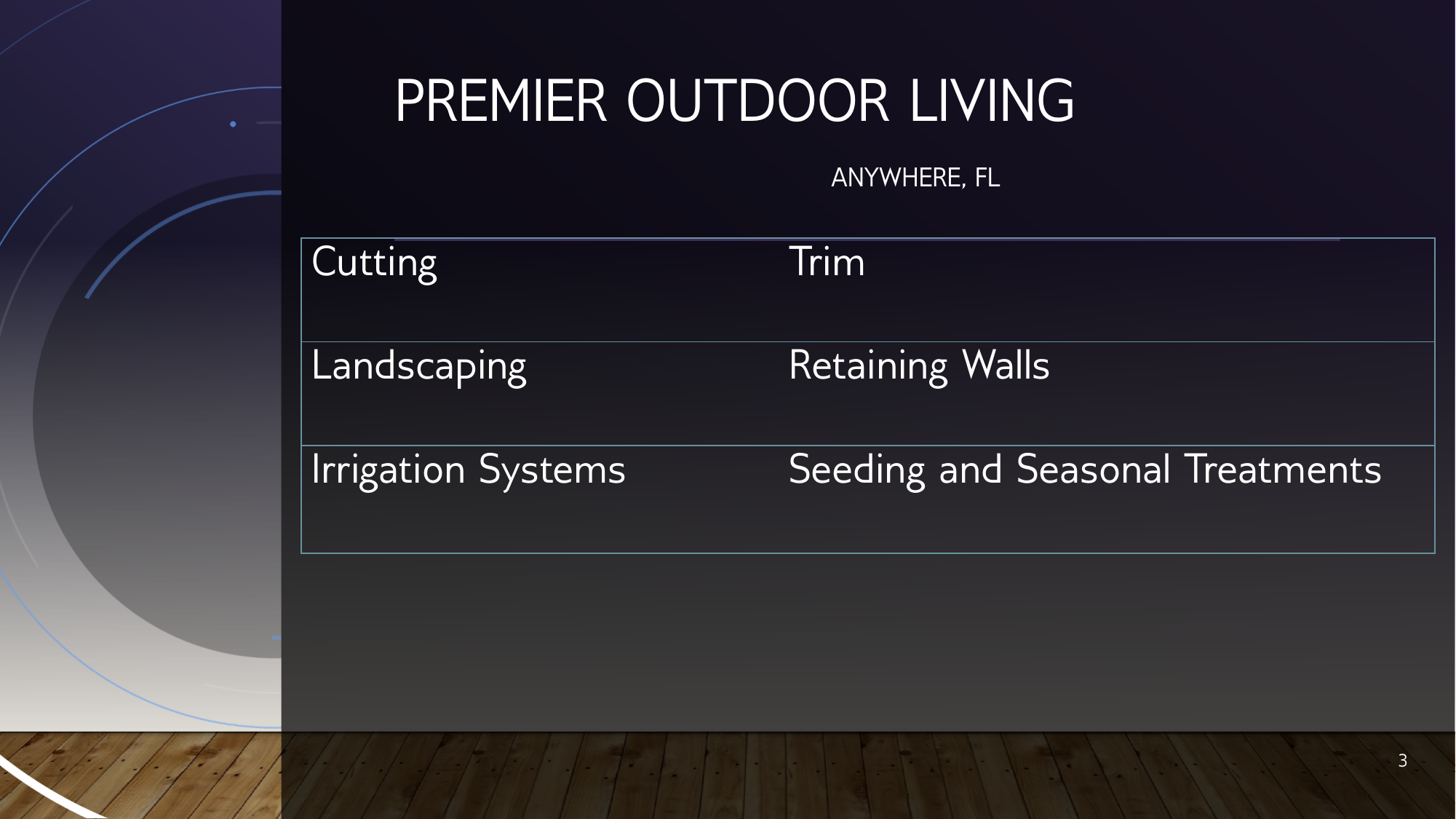

# Premier Outdoor Living Anywhere, FL
| Cutting | Trim |
| --- | --- |
| Landscaping | Retaining Walls |
| Irrigation Systems | Seeding and Seasonal Treatments |
3